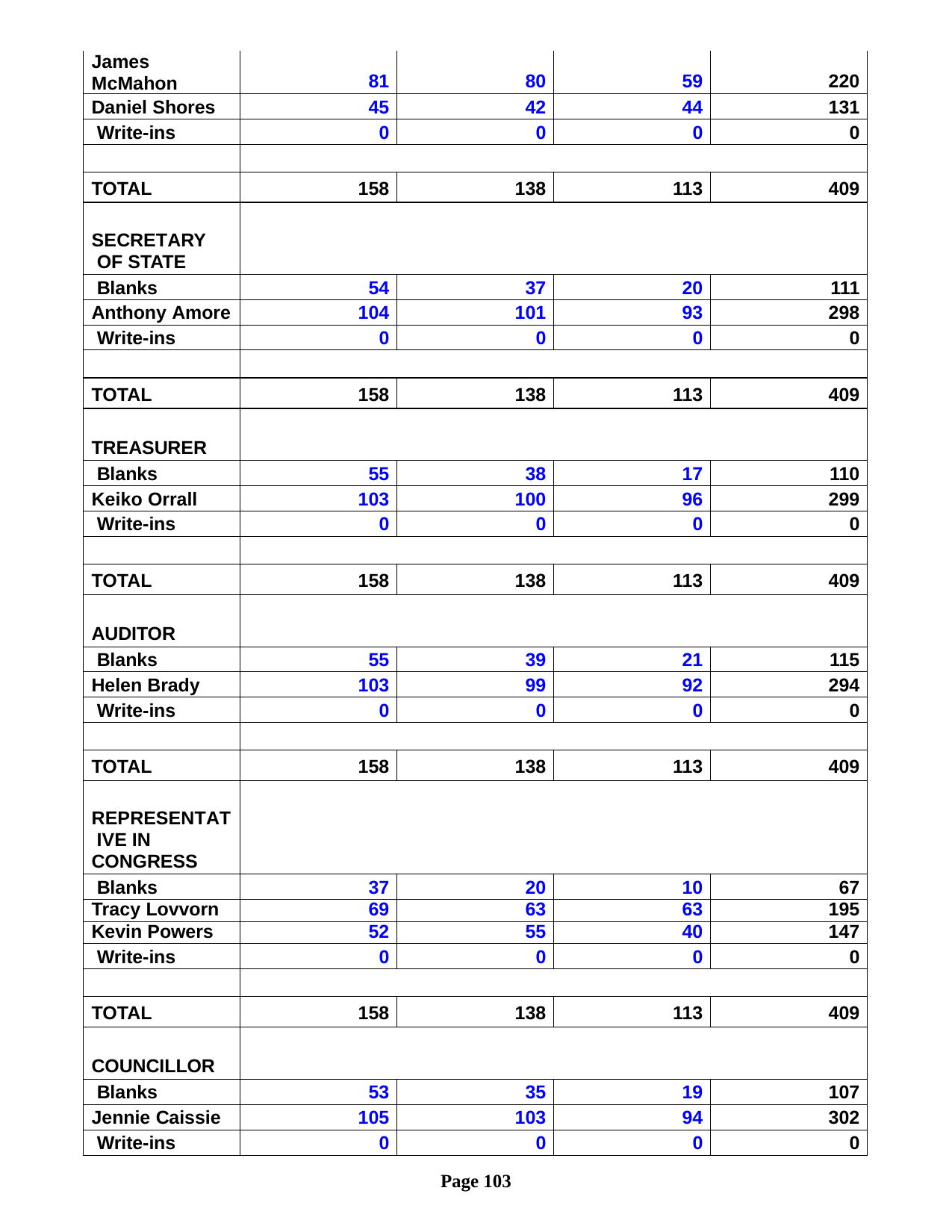

| James McMahon | 81 | 80 | 59 | 220 |
| --- | --- | --- | --- | --- |
| Daniel Shores | 45 | 42 | 44 | 131 |
| Write-ins | 0 | 0 | 0 | 0 |
|  |  |  |  |  |
| TOTAL | 158 | 138 | 113 | 409 |
| SECRETARY OF STATE |  |  |  |  |
| Blanks | 54 | 37 | 20 | 111 |
| Anthony Amore | 104 | 101 | 93 | 298 |
| Write-ins | 0 | 0 | 0 | 0 |
|  |  |  |  |  |
| TOTAL | 158 | 138 | 113 | 409 |
| TREASURER |  |  |  |  |
| Blanks | 55 | 38 | 17 | 110 |
| Keiko Orrall | 103 | 100 | 96 | 299 |
| Write-ins | 0 | 0 | 0 | 0 |
|  |  |  |  |  |
| TOTAL | 158 | 138 | 113 | 409 |
| AUDITOR |  |  |  |  |
| Blanks | 55 | 39 | 21 | 115 |
| Helen Brady | 103 | 99 | 92 | 294 |
| Write-ins | 0 | 0 | 0 | 0 |
|  |  |  |  |  |
| TOTAL | 158 | 138 | 113 | 409 |
| REPRESENTAT IVE IN CONGRESS |  |  |  |  |
| Blanks | 37 | 20 | 10 | 67 |
| Tracy Lovvorn | 69 | 63 | 63 | 195 |
| Kevin Powers | 52 | 55 | 40 | 147 |
| Write-ins | 0 | 0 | 0 | 0 |
|  |  |  |  |  |
| TOTAL | 158 | 138 | 113 | 409 |
| COUNCILLOR |  |  |  |  |
| Blanks | 53 | 35 | 19 | 107 |
| Jennie Caissie | 105 | 103 | 94 | 302 |
| Write-ins | 0 | 0 | 0 | 0 |
Page 103